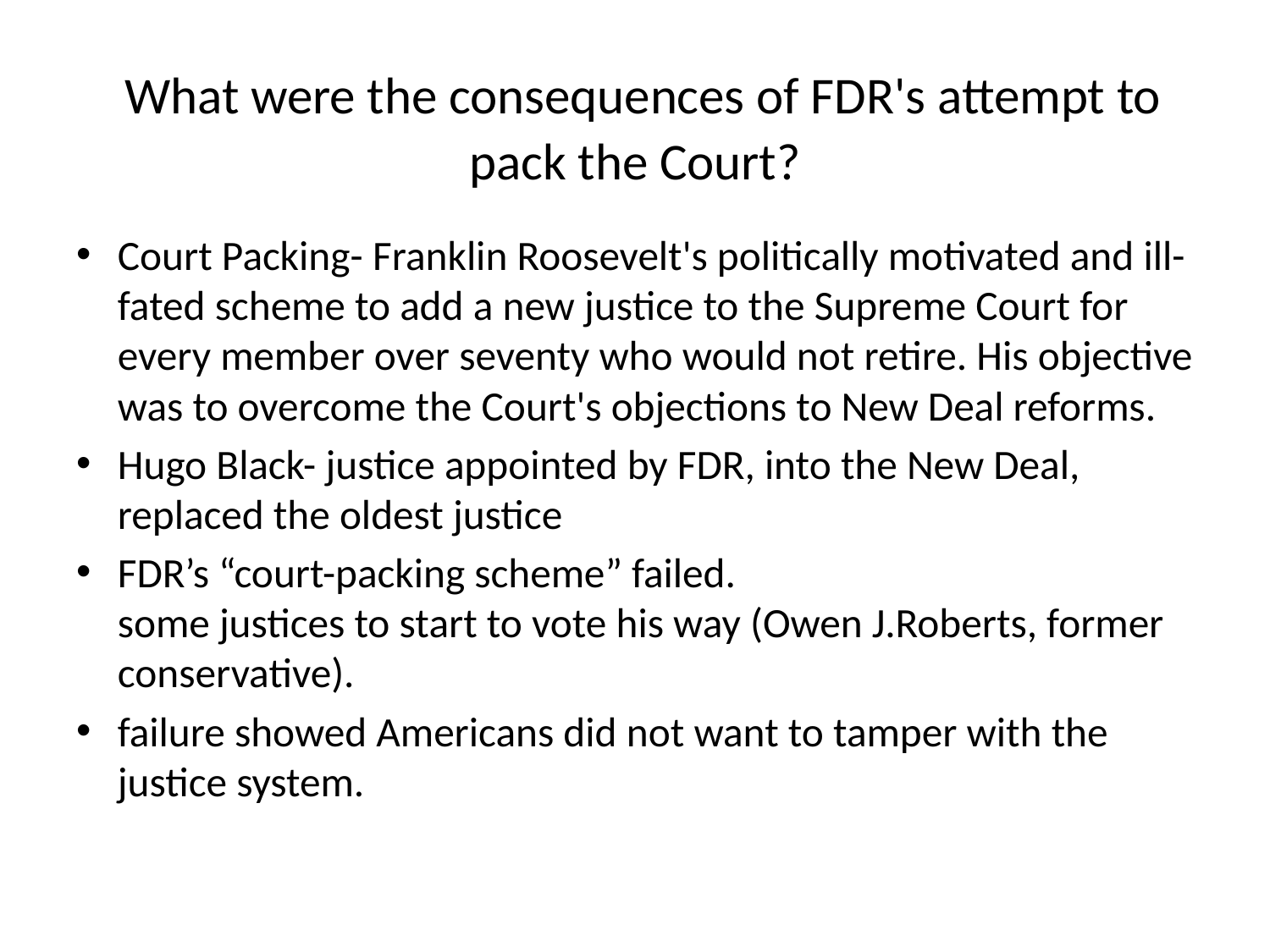

# What were the consequences of FDR's attempt to pack the Court?
Court Packing- Franklin Roosevelt's politically motivated and ill-fated scheme to add a new justice to the Supreme Court for every member over seventy who would not retire. His objective was to overcome the Court's objections to New Deal reforms.
Hugo Black- justice appointed by FDR, into the New Deal, replaced the oldest justice
FDR’s “court-packing scheme” failed.
some justices to start to vote his way (Owen J.Roberts, former conservative).
failure showed Americans did not want to tamper with the justice system.